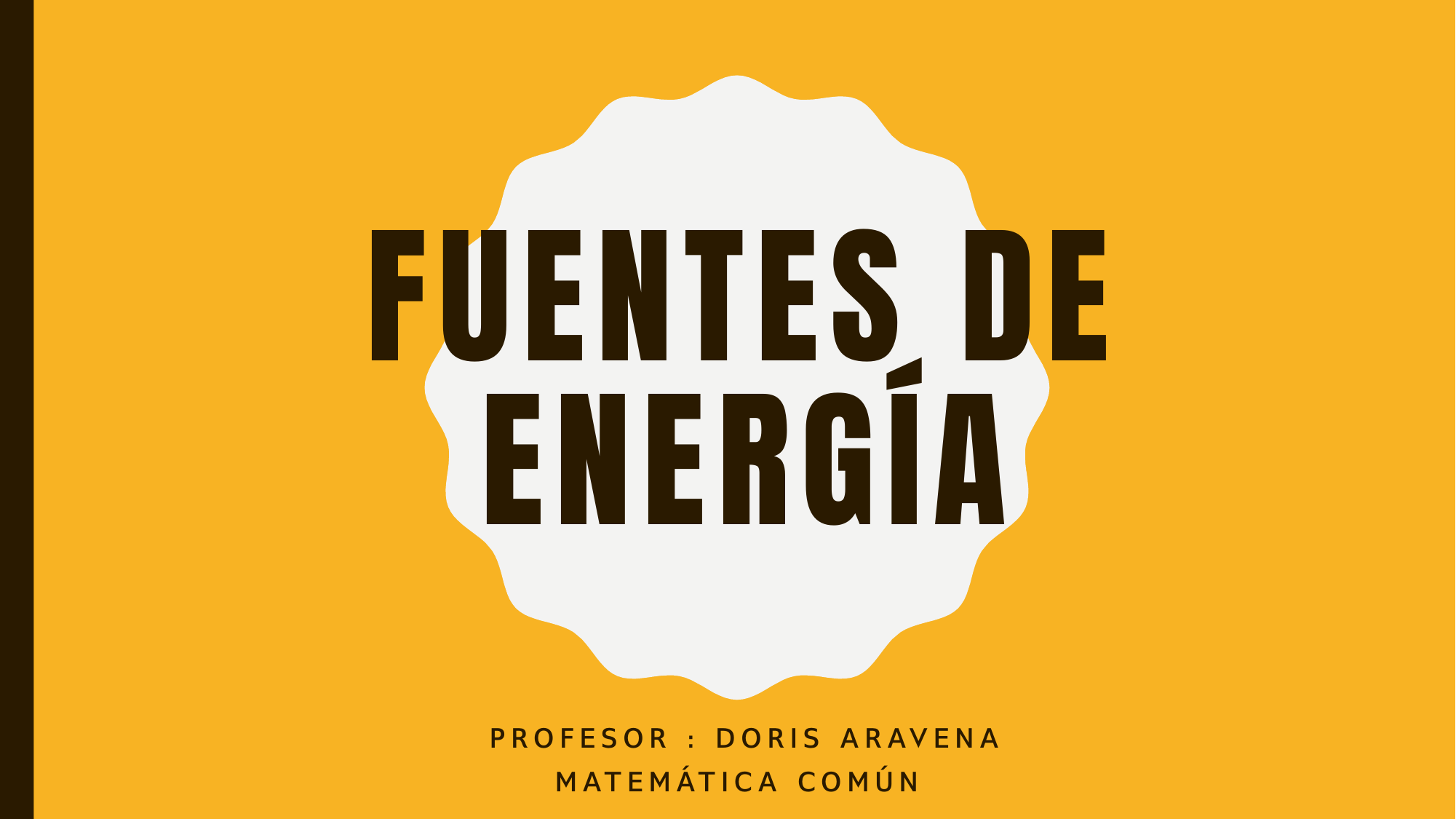

# Fuentes de energía
Profesor : Doris Aravena
Matemática común